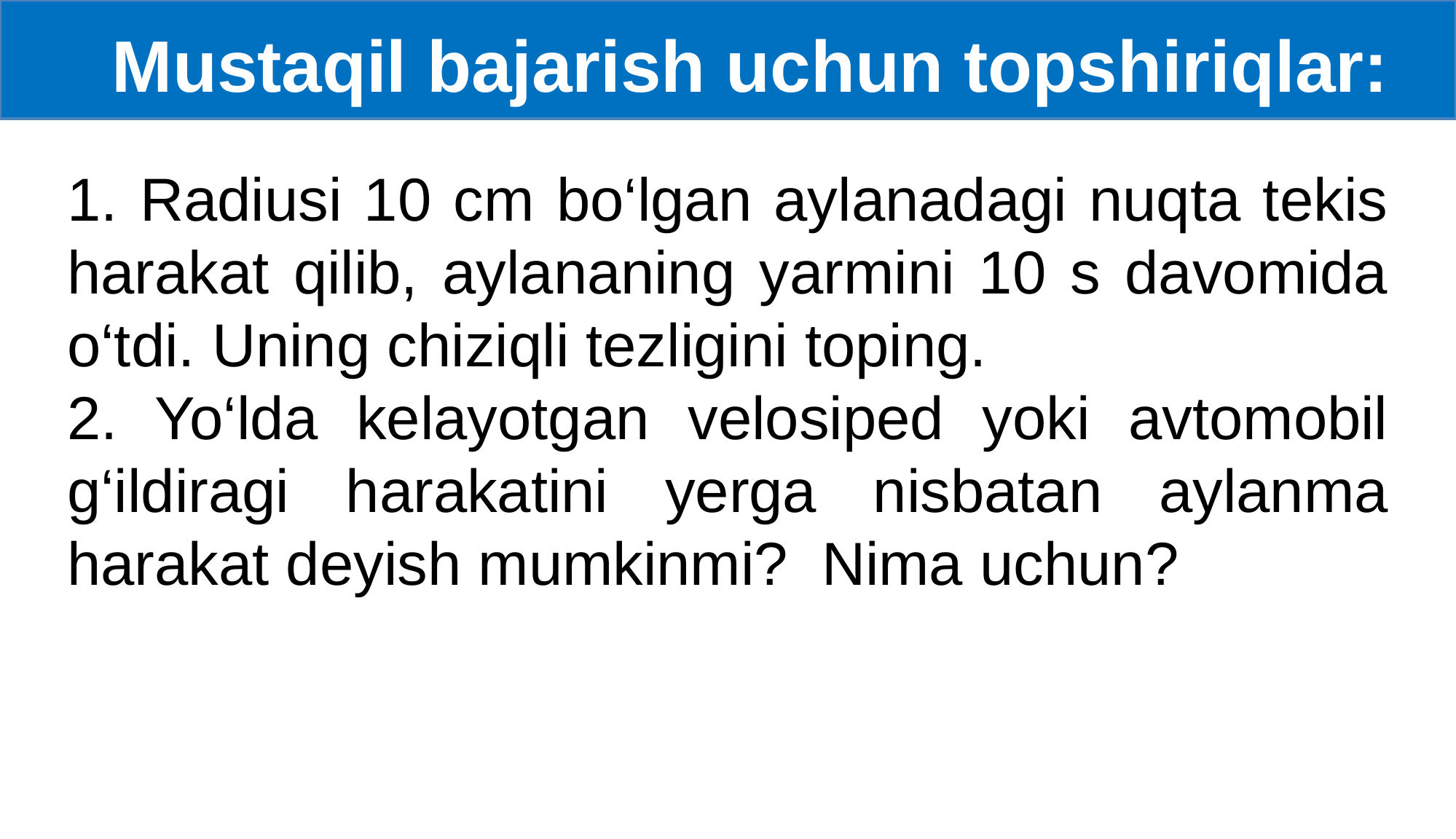

Mustaqil bajarish uchun topshiriqlar:
1. Radiusi 10 cm bo‘lgan aylanadagi nuqta tekis harakat qilib, aylananing yarmini 10 s davomida o‘tdi. Uning chiziqli tezligini toping.
2. Yo‘lda kelayotgan velosiped yoki avtomobil g‘ildiragi harakatini yerga nisbatan aylanma harakat deyish mumkinmi?  Nima uchun?